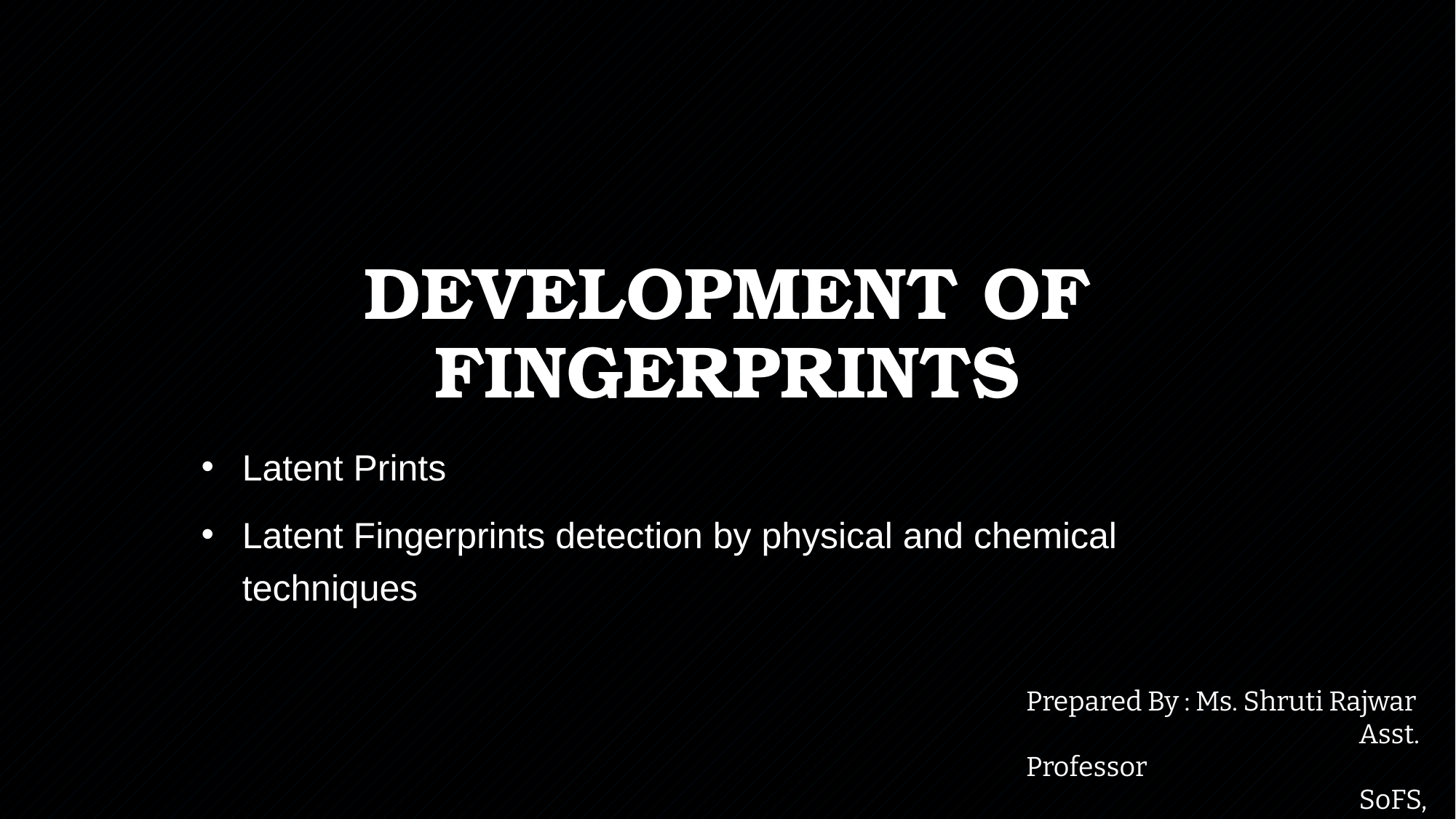

# Development of fingerprints
Latent Prints
Latent Fingerprints detection by physical and chemical techniques
Prepared By : Ms. Shruti Rajwar
			 Asst. Professor
			 SoFS, CUTM